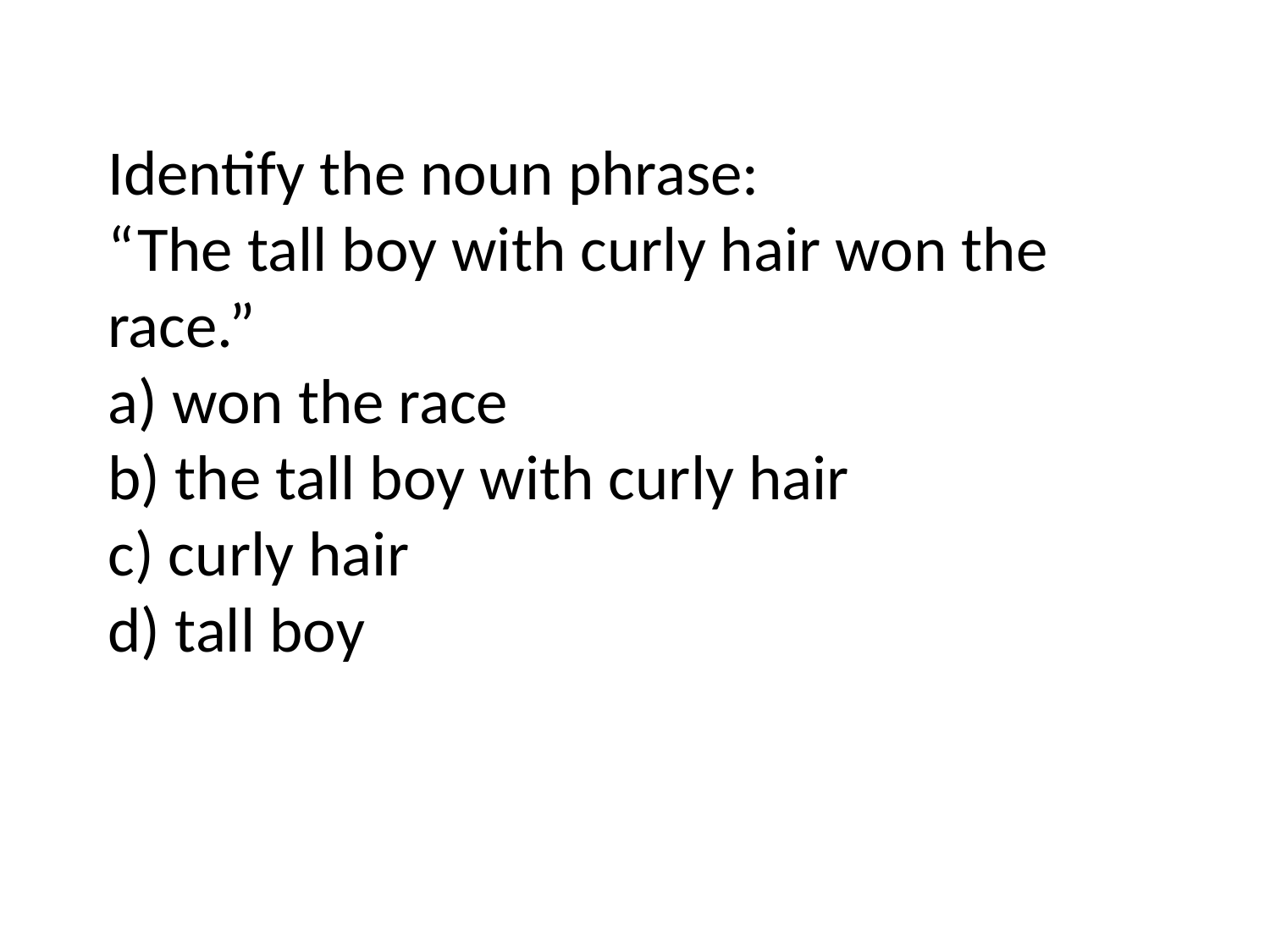

# Identify the noun phrase: “The tall boy with curly hair won the race.” a) won the race b) the tall boy with curly hair c) curly hair d) tall boy